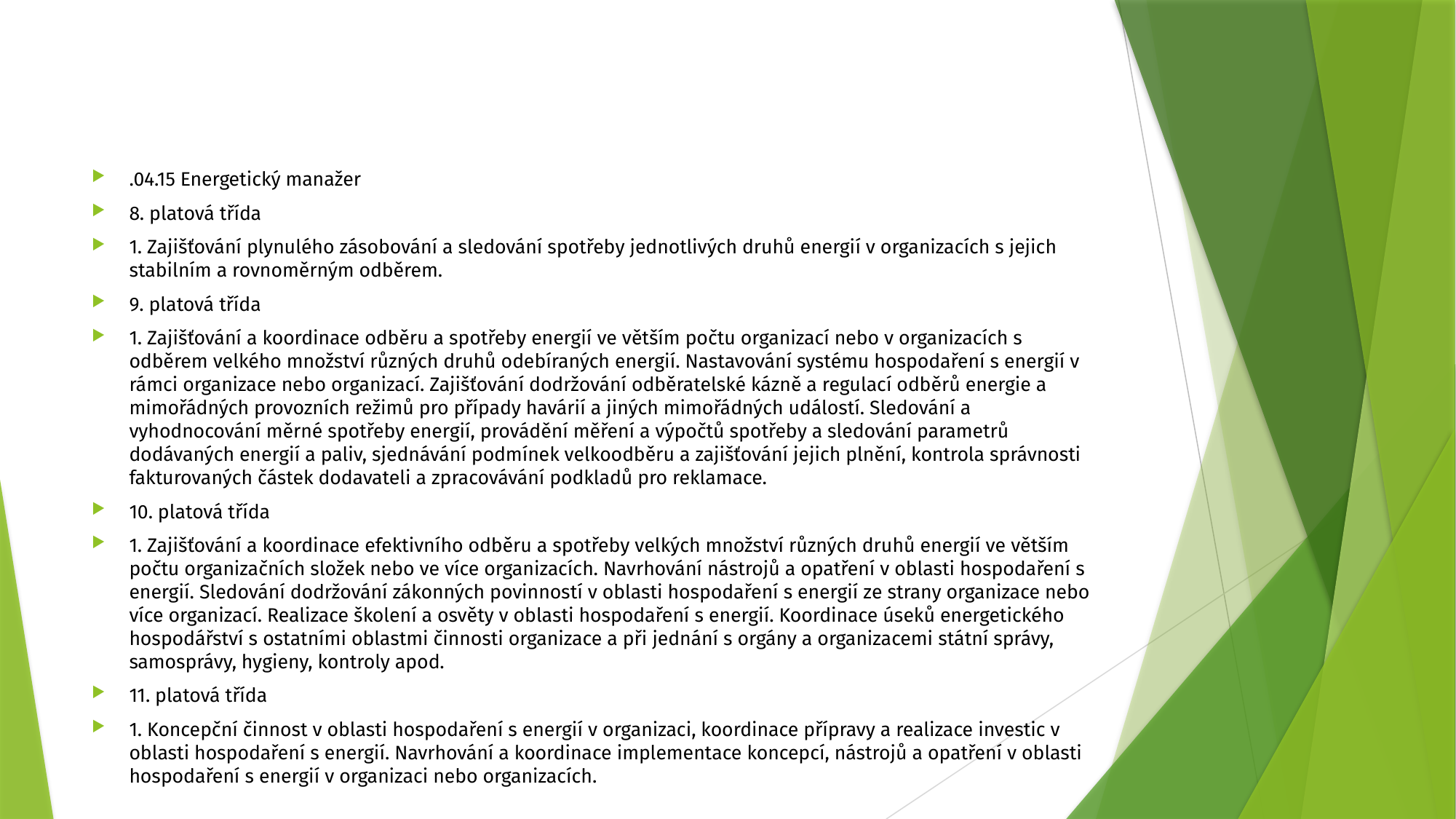

#
.04.15 Energetický manažer
8. platová třída
1. Zajišťování plynulého zásobování a sledování spotřeby jednotlivých druhů energií v organizacích s jejich stabilním a rovnoměrným odběrem.
9. platová třída
1. Zajišťování a koordinace odběru a spotřeby energií ve větším počtu organizací nebo v organizacích s odběrem velkého množství různých druhů odebíraných energií. Nastavování systému hospodaření s energií v rámci organizace nebo organizací. Zajišťování dodržování odběratelské kázně a regulací odběrů energie a mimořádných provozních režimů pro případy havárií a jiných mimořádných událostí. Sledování a vyhodnocování měrné spotřeby energií, provádění měření a výpočtů spotřeby a sledování parametrů dodávaných energií a paliv, sjednávání podmínek velkoodběru a zajišťování jejich plnění, kontrola správnosti fakturovaných částek dodavateli a zpracovávání podkladů pro reklamace.
10. platová třída
1. Zajišťování a koordinace efektivního odběru a spotřeby velkých množství různých druhů energií ve větším počtu organizačních složek nebo ve více organizacích. Navrhování nástrojů a opatření v oblasti hospodaření s energií. Sledování dodržování zákonných povinností v oblasti hospodaření s energií ze strany organizace nebo více organizací. Realizace školení a osvěty v oblasti hospodaření s energií. Koordinace úseků energetického hospodářství s ostatními oblastmi činnosti organizace a při jednání s orgány a organizacemi státní správy, samosprávy, hygieny, kontroly apod.
11. platová třída
1. Koncepční činnost v oblasti hospodaření s energií v organizaci, koordinace přípravy a realizace investic v oblasti hospodaření s energií. Navrhování a koordinace implementace koncepcí, nástrojů a opatření v oblasti hospodaření s energií v organizaci nebo organizacích.